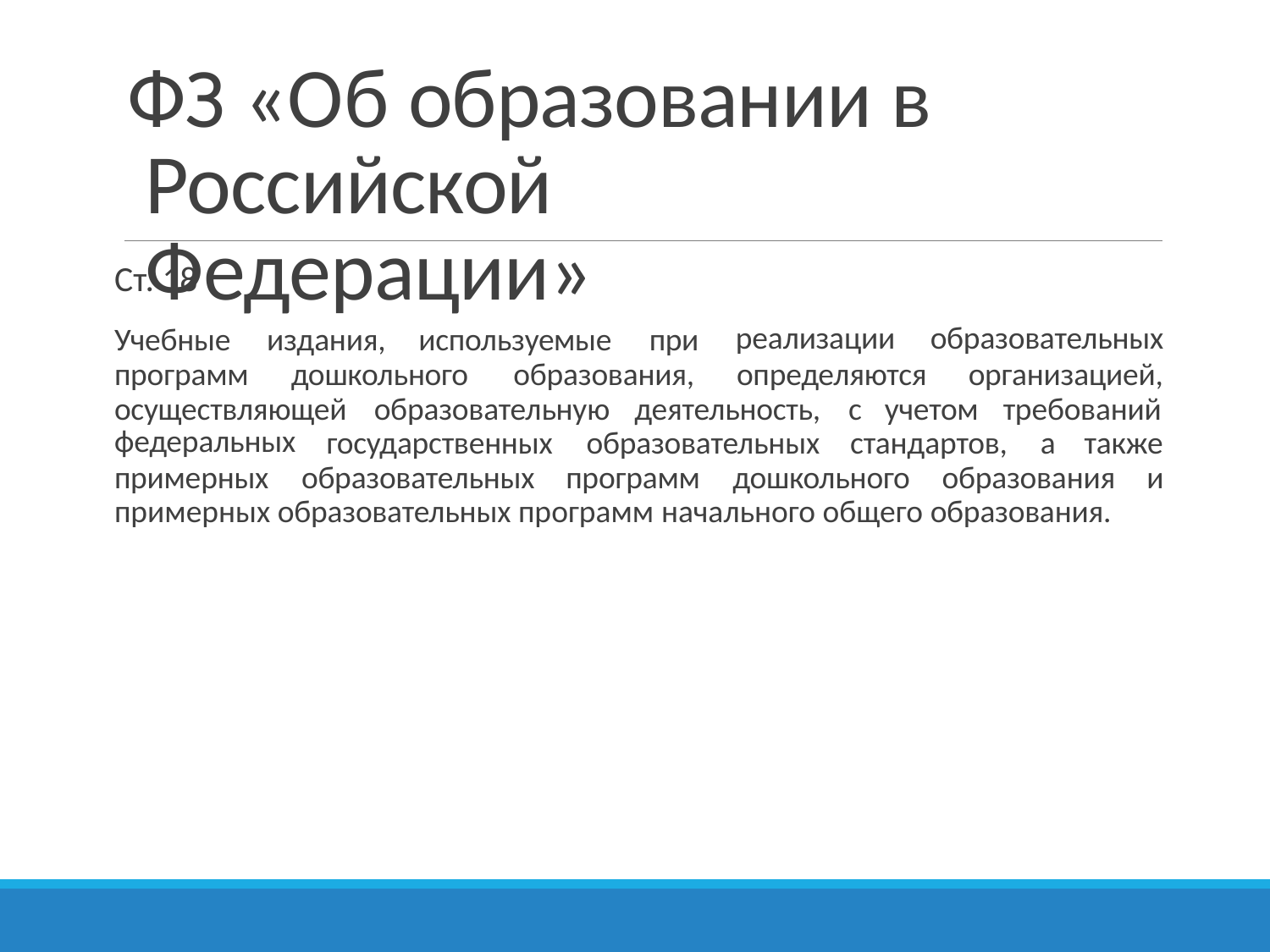

# ФЗ «Об образовании в Российской Федерации»
Ст. 18
Учебные	издания,
используемые	при
реализации	образовательных
образования,	определяются	организацией,
программ	дошкольного
осуществляющей	образовательную
деятельность,	с	учетом	требований
федеральных
примерных	образовательных
государственных	образовательных
стандартов,	а	также
программ	дошкольного	образования	и
примерных образовательных программ начального общего образования.